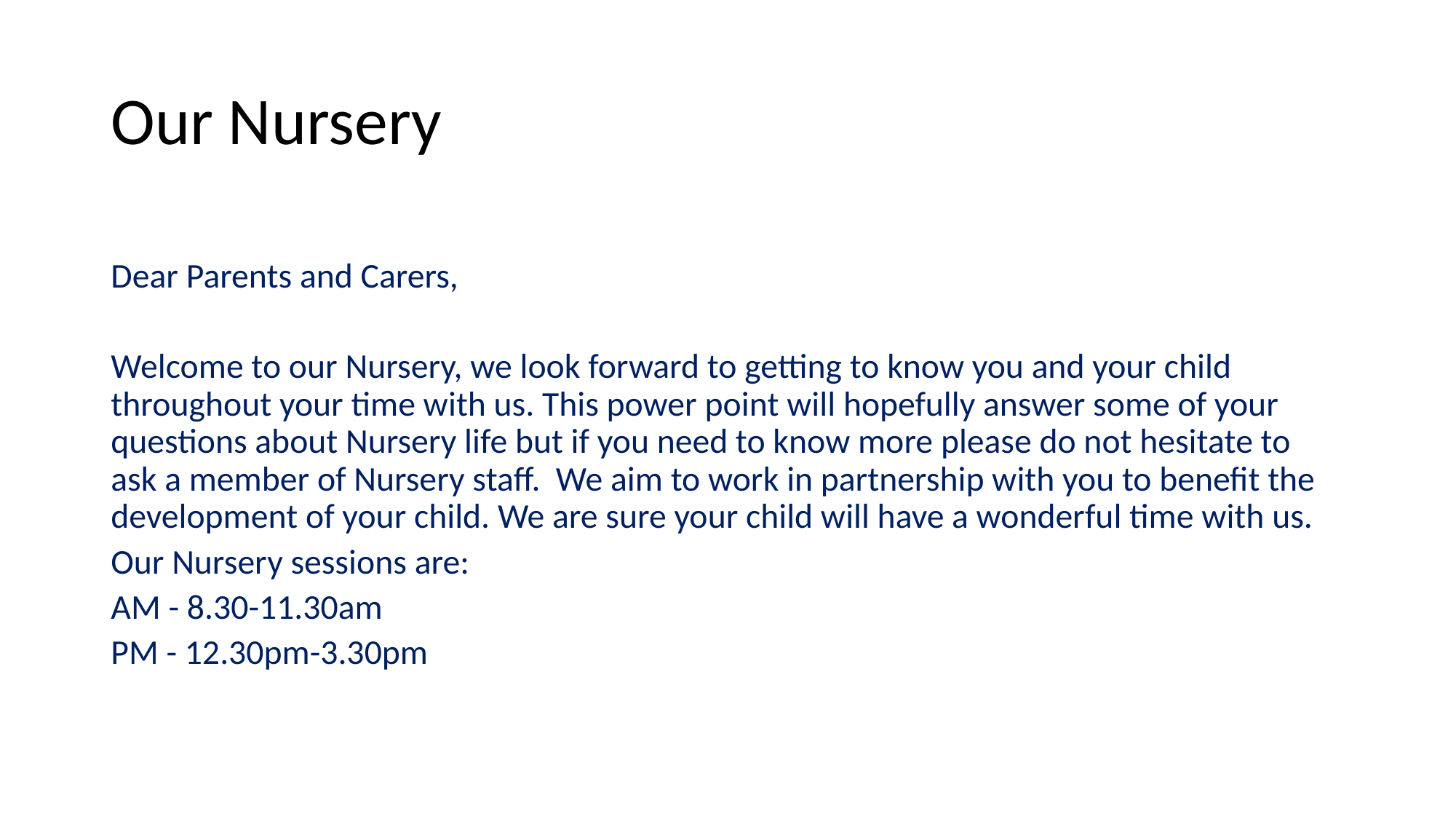

# Our Nursery

Dear Parents and Carers,

Welcome to our Nursery, we look forward to getting to know you and your child throughout your time with us. This power point will hopefully answer some of your questions about Nursery life but if you need to know more please do not hesitate to ask a member of Nursery staff.  We aim to work in partnership with you to benefit the development of your child. We are sure your child will have a wonderful time with us.
Our Nursery sessions are:
AM - 8.30-11.30am
PM - 12.30pm-3.30pm